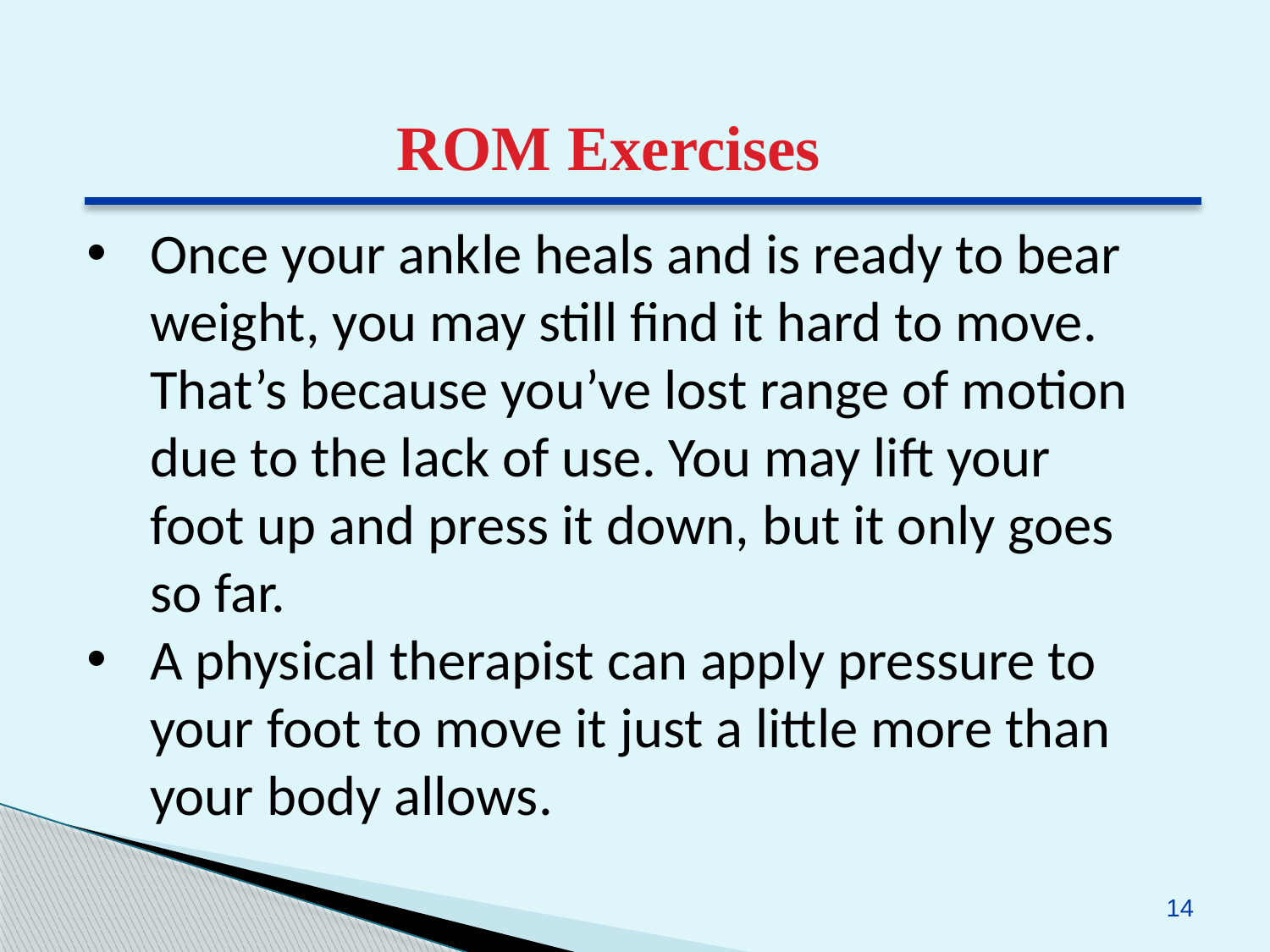

ROM Exercises
Once your ankle heals and is ready to bear weight, you may still find it hard to move. That’s because you’ve lost range of motion due to the lack of use. You may lift your foot up and press it down, but it only goes so far.
A physical therapist can apply pressure to your foot to move it just a little more than your body allows.

14